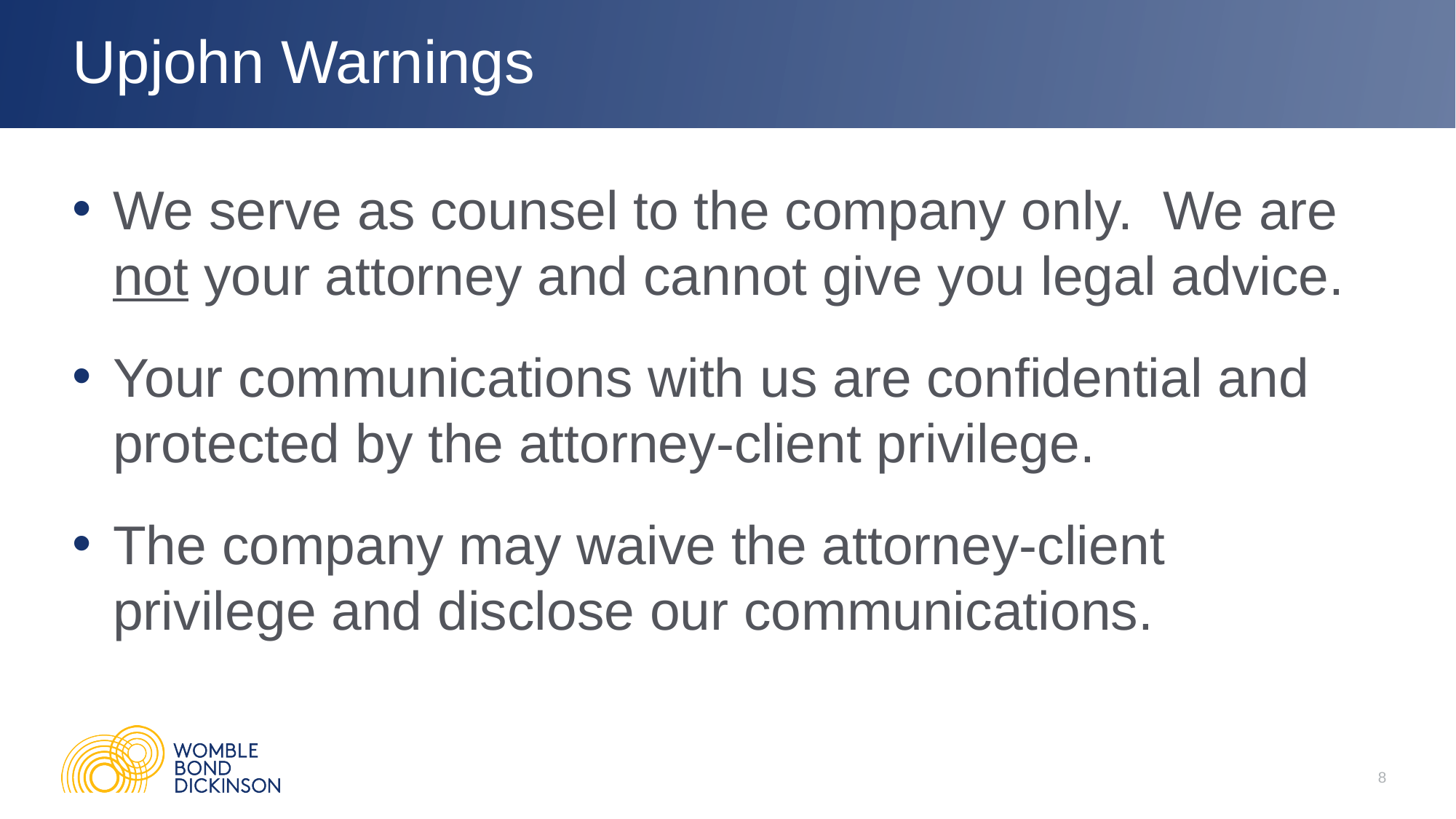

# Upjohn Warnings
We serve as counsel to the company only.  We are not your attorney and cannot give you legal advice.
Your communications with us are confidential and protected by the attorney-client privilege.
The company may waive the attorney-client privilege and disclose our communications.
8